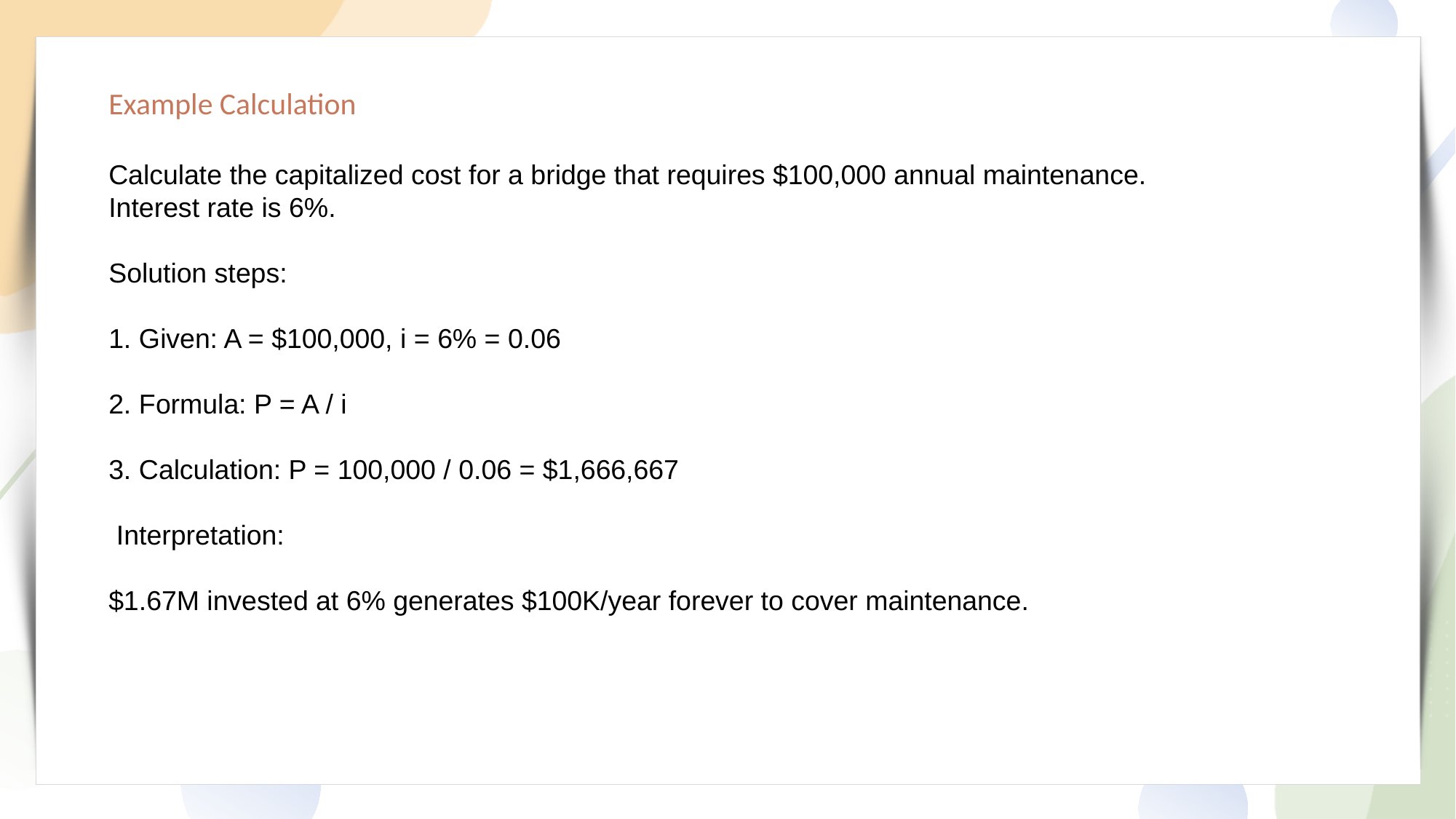

Example Calculation

Calculate the capitalized cost for a bridge that requires $100,000 annual maintenance. Interest rate is 6%.

Solution steps:

1. Given: A = $100,000, i = 6% = 0.06

2. Formula: P = A / i

3. Calculation: P = 100,000 / 0.06 = $1,666,667

 Interpretation:

$1.67M invested at 6% generates $100K/year forever to cover maintenance.